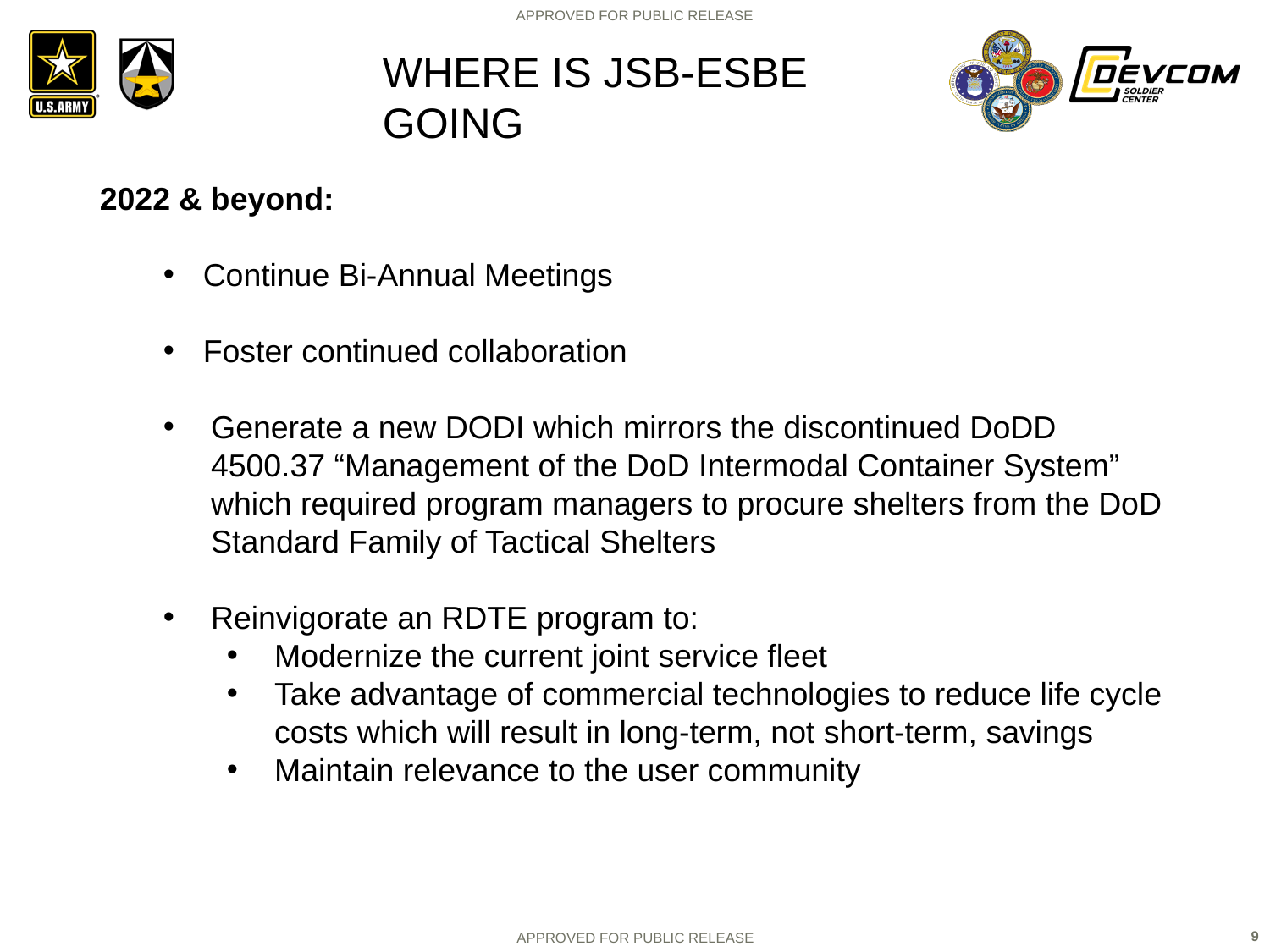

# Where is JSB-esbe Going
2022 & beyond:

Continue Bi-Annual Meetings

Foster continued collaboration

Generate a new DODI which mirrors the discontinued DoDD 4500.37 “Management of the DoD Intermodal Container System” which required program managers to procure shelters from the DoD Standard Family of Tactical Shelters

Reinvigorate an RDTE program to:
Modernize the current joint service fleet
Take advantage of commercial technologies to reduce life cycle costs which will result in long-term, not short-term, savings
Maintain relevance to the user community